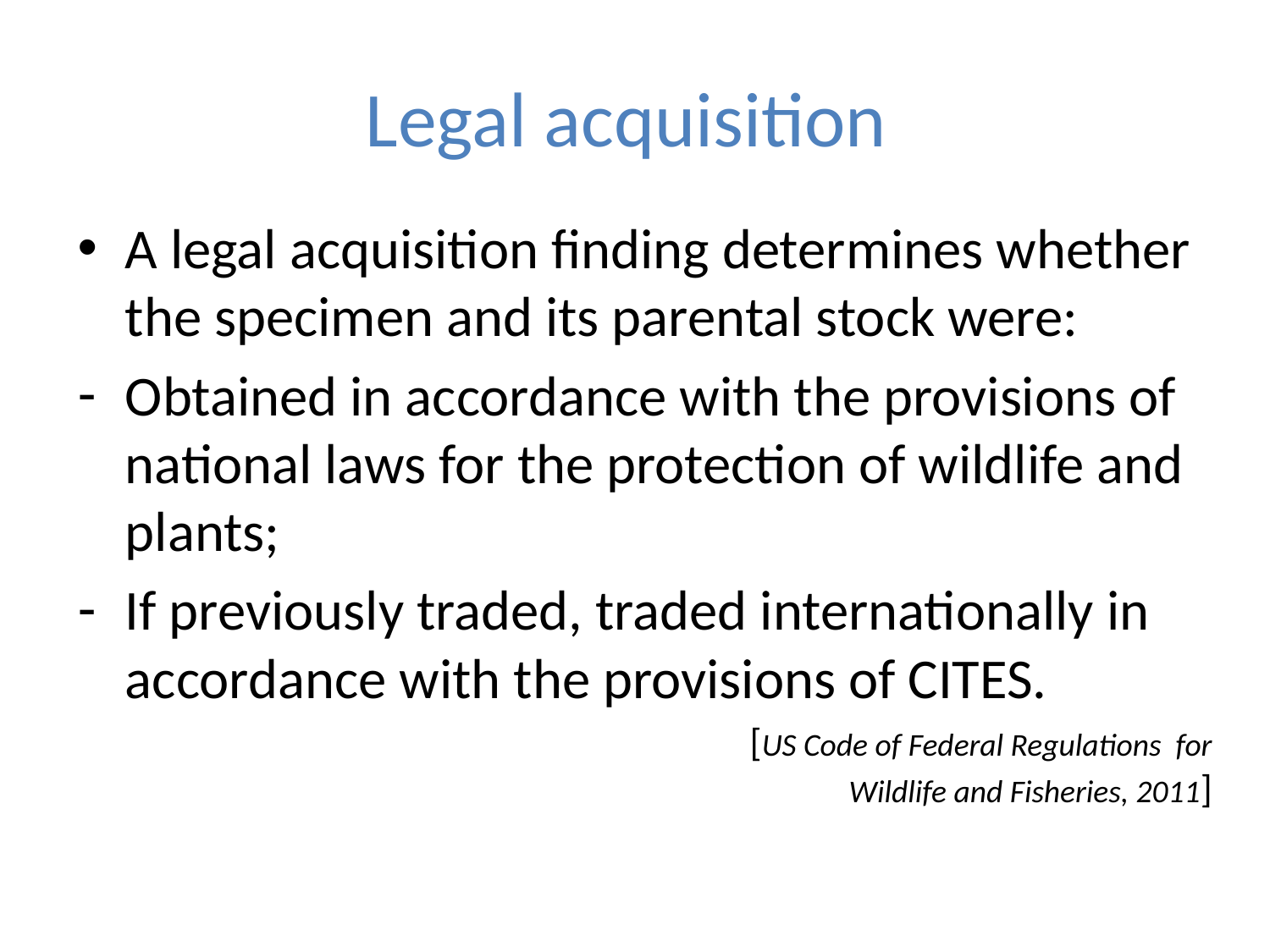

# Legal acquisition
A legal acquisition finding determines whether the specimen and its parental stock were:
Obtained in accordance with the provisions of national laws for the protection of wildlife and plants;
If previously traded, traded internationally in accordance with the provisions of CITES.
		    			[US Code of Federal Regulations  for Wildlife and Fisheries, 2011]